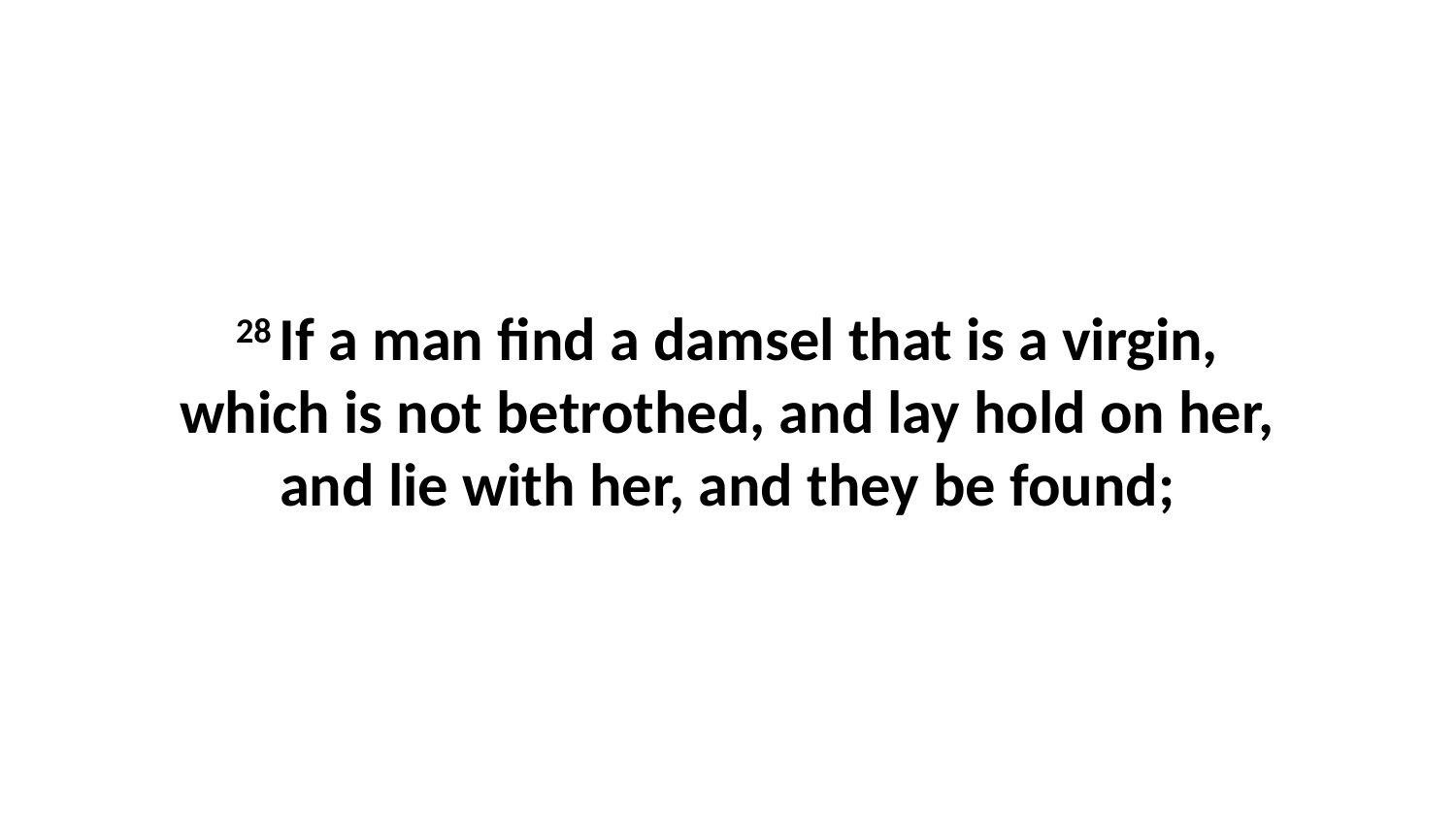

28 If a man find a damsel that is a virgin, which is not betrothed, and lay hold on her, and lie with her, and they be found;